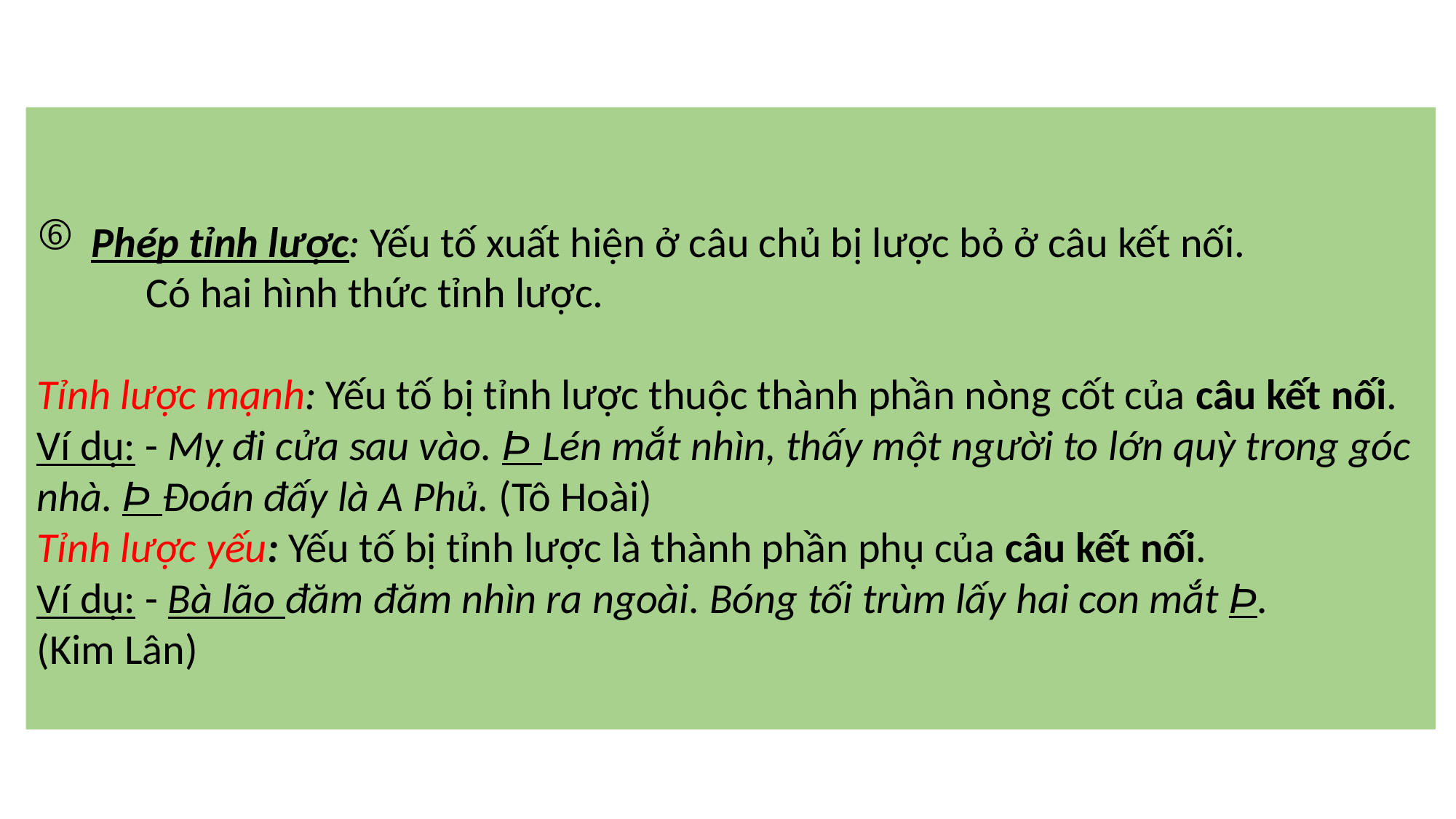

Phép tỉnh lược: Yếu tố xuất hiện ở câu chủ bị lược bỏ ở câu kết nối.
	Có hai hình thức tỉnh lược.

Tỉnh lược mạnh: Yếu tố bị tỉnh lược thuộc thành phần nòng cốt của câu kết nối.
Ví dụ: - Mỵ đi cửa sau vào. Þ Lén mắt nhìn, thấy một người to lớn quỳ trong góc nhà. Þ Đoán đấy là A Phủ. (Tô Hoài)
Tỉnh lược yếu: Yếu tố bị tỉnh lược là thành phần phụ của câu kết nối.
Ví dụ: - Bà lão đăm đăm nhìn ra ngoài. Bóng tối trùm lấy hai con mắt Þ.
(Kim Lân)